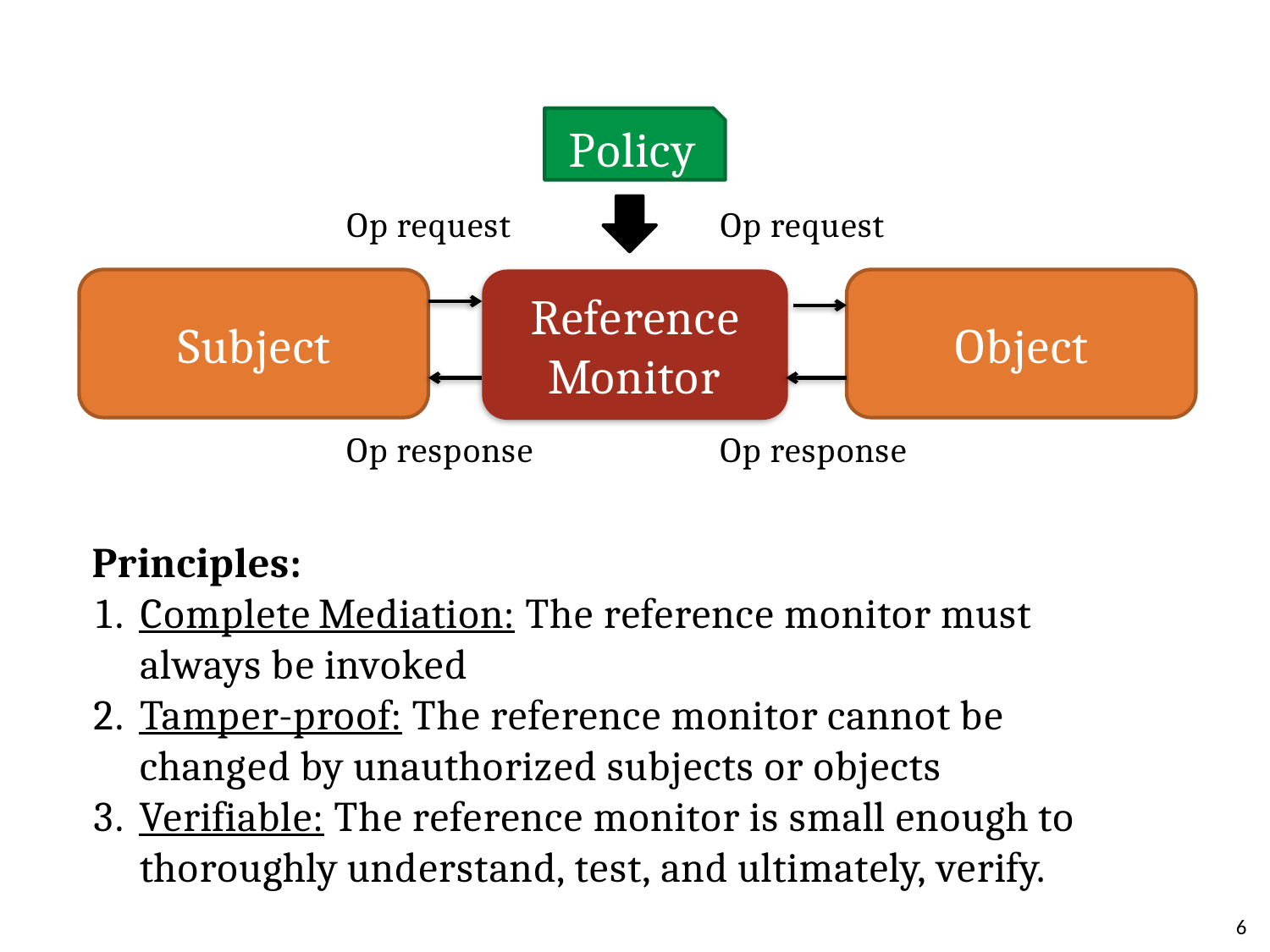

Policy
Op request

Op request
Subject
Reference Monitor
Object
Op response
Op response
Principles:
Complete Mediation: The reference monitor must always be invoked
Tamper-proof: The reference monitor cannot be changed by unauthorized subjects or objects
Verifiable: The reference monitor is small enough to thoroughly understand, test, and ultimately, verify.
6